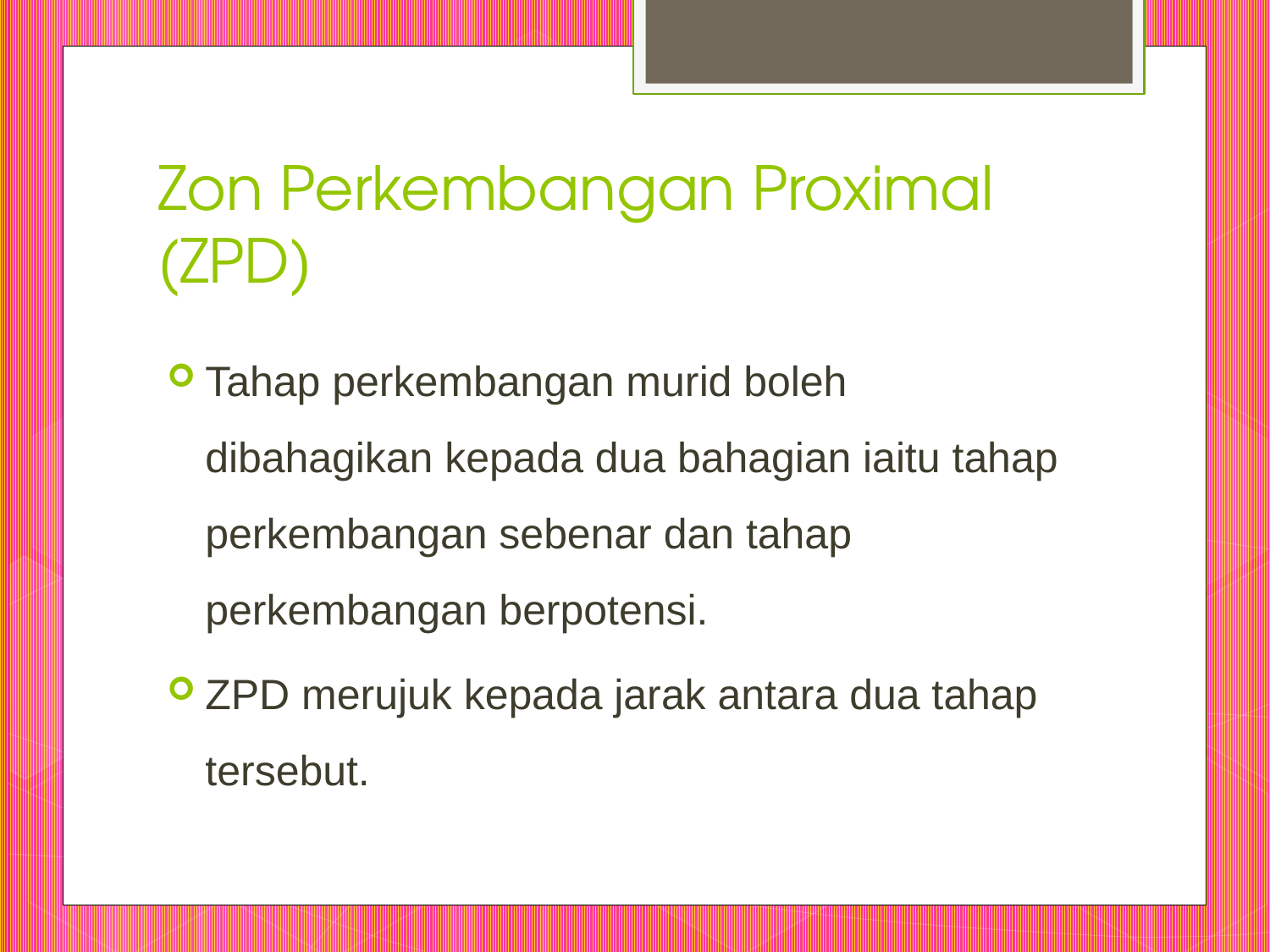

# Zon Perkembangan Proximal (ZPD)
Tahap perkembangan murid boleh dibahagikan kepada dua bahagian iaitu tahap perkembangan sebenar dan tahap perkembangan berpotensi.
ZPD merujuk kepada jarak antara dua tahap tersebut.